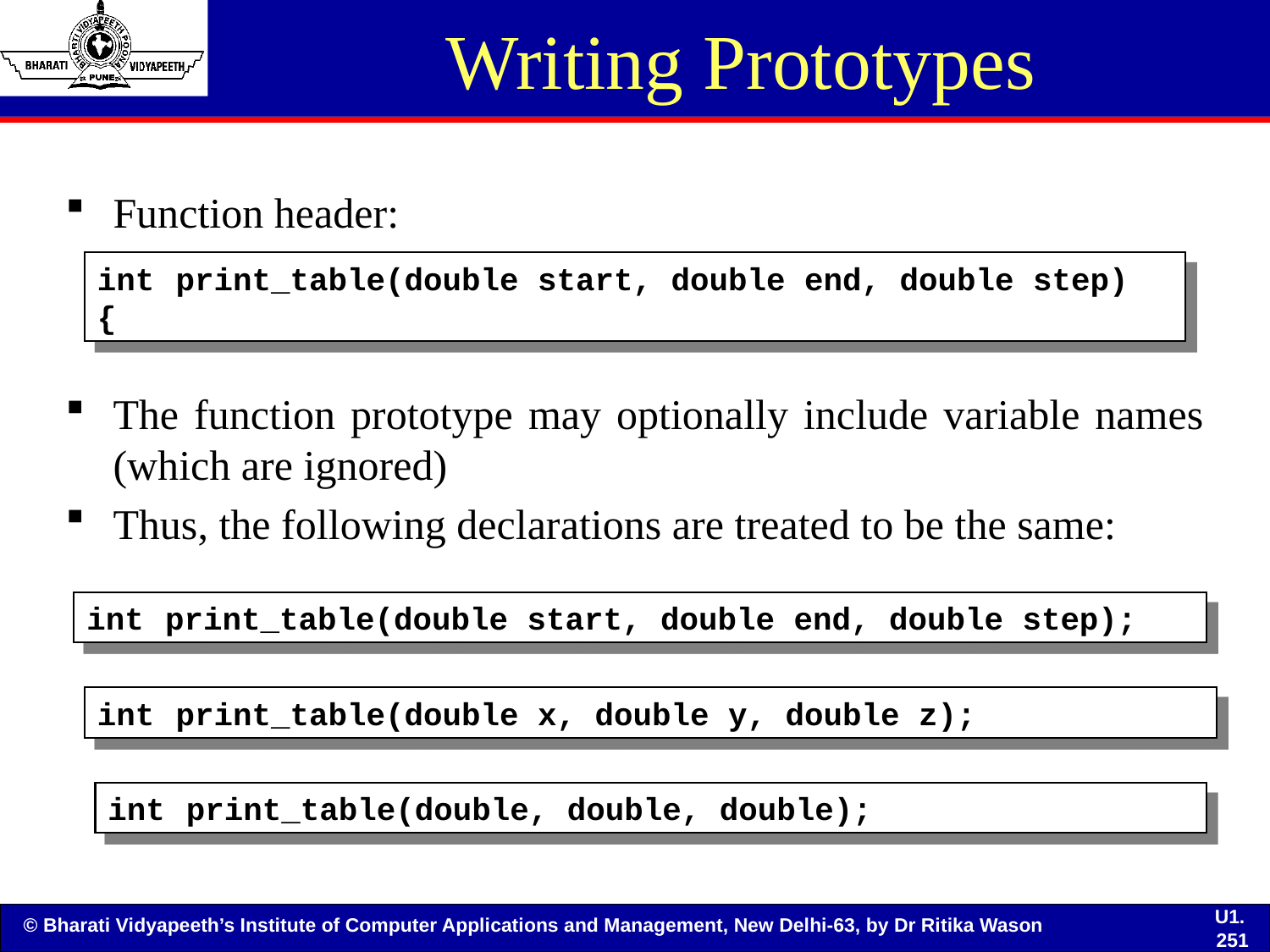

# Writing Prototypes
Function header:
int	print_table(double start, double end, double step)
{
The function prototype may optionally include variable names (which are ignored)
Thus, the following declarations are treated to be the same:
int	print_table(double start, double end, double step);
int	print_table(double x, double y, double z);
int	print_table(double, double, double);